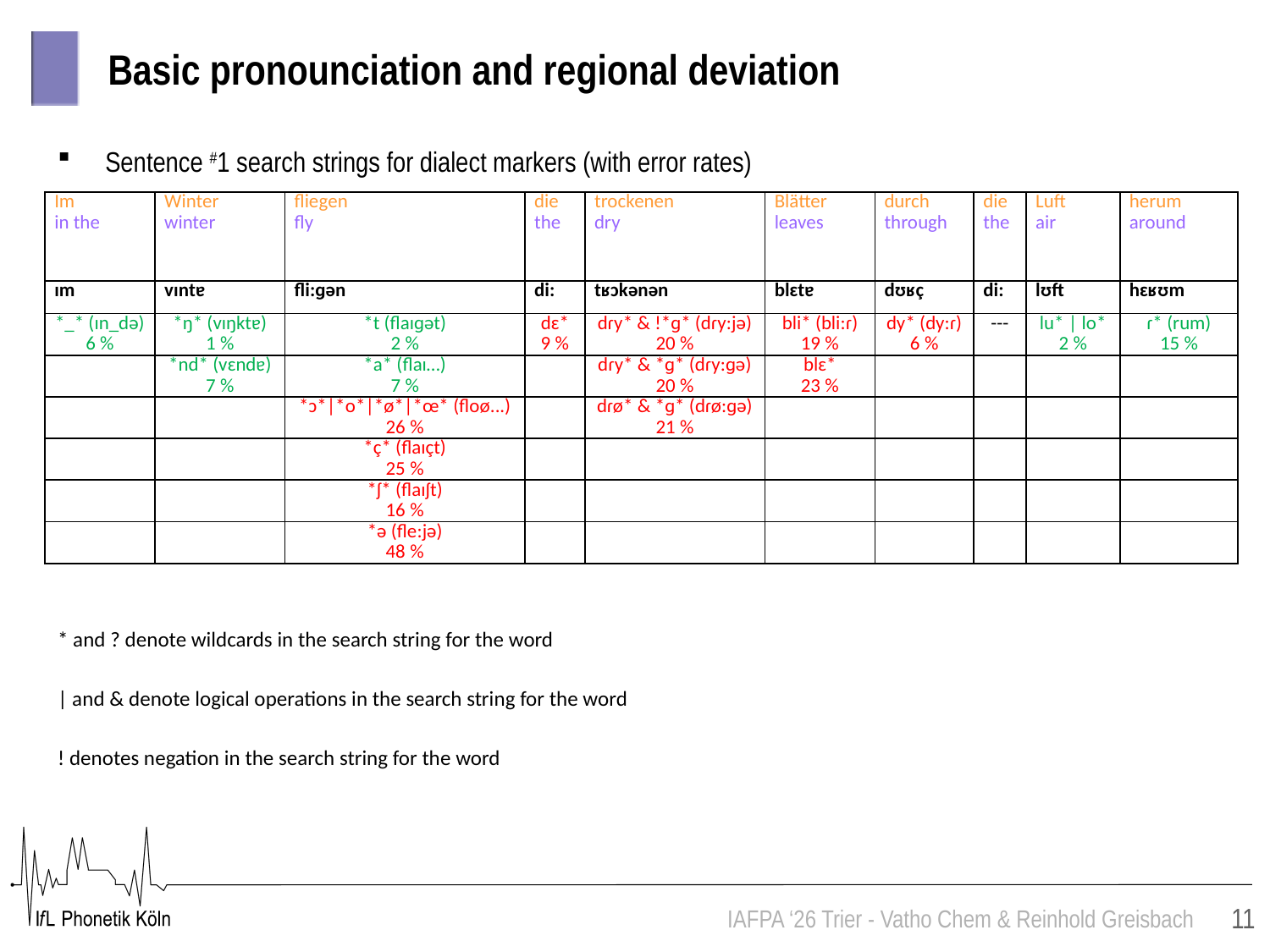

# Basic pronounciation and regional deviation
Sentence #1 search strings for dialect markers (with error rates)

* and ? denote wildcards in the search string for the word

| and & denote logical operations in the search string for the word

! denotes negation in the search string for the word

| Im in the | Winter winter | fliegen fly | die the | trockenen dry | Blätter leaves | durch through | die the | Luft air | herum around |
| --- | --- | --- | --- | --- | --- | --- | --- | --- | --- |
| ɪm | vɪntɐ | fli:ɡən | di: | tʁɔkənən | blɛtɐ | dʊʁç | di: | lʊft | hɛʁʊm |
| \*\_\* (ɪn\_də) 6 % | \*ŋ\* (vɪŋktɐ) 1 % | \*t (flaɪɡət) 2 % | dɛ\* 9 % | dɾy\* & !\*ɡ\* (dɾy:jə) 20 % | bli\* (bli:ɾ) 19 % | dy\* (dy:ɾ) 6 % | --- | lu\* | lo\* 2 % | ɾ\* (rum) 15 % |
|  | \*nd\* (vɛndɐ) 7 % | \*a\* (flaɪ…) 7 % |  | dɾy\* & \*ɡ\* (dɾy:ɡə) 20 % | blɛ\* 23 % |  |  |  |  |
|  |  | \*ɔ\*|\*o\*|\*ø\*|\*œ\* (floø...) 26 % |  | dɾø\* & \*ɡ\* (dɾø:ɡə) 21 % |  |  |  |  |  |
|  |  | \*ç\* (flaɪçt) 25 % |  |  |  |  |  |  |  |
|  |  | \*ʃ\* (flaɪʃt) 16 % |  |  |  |  |  |  |  |
|  |  | \*ə (fle:jə) 48 % |  |  |  |  |  |  |  |
11